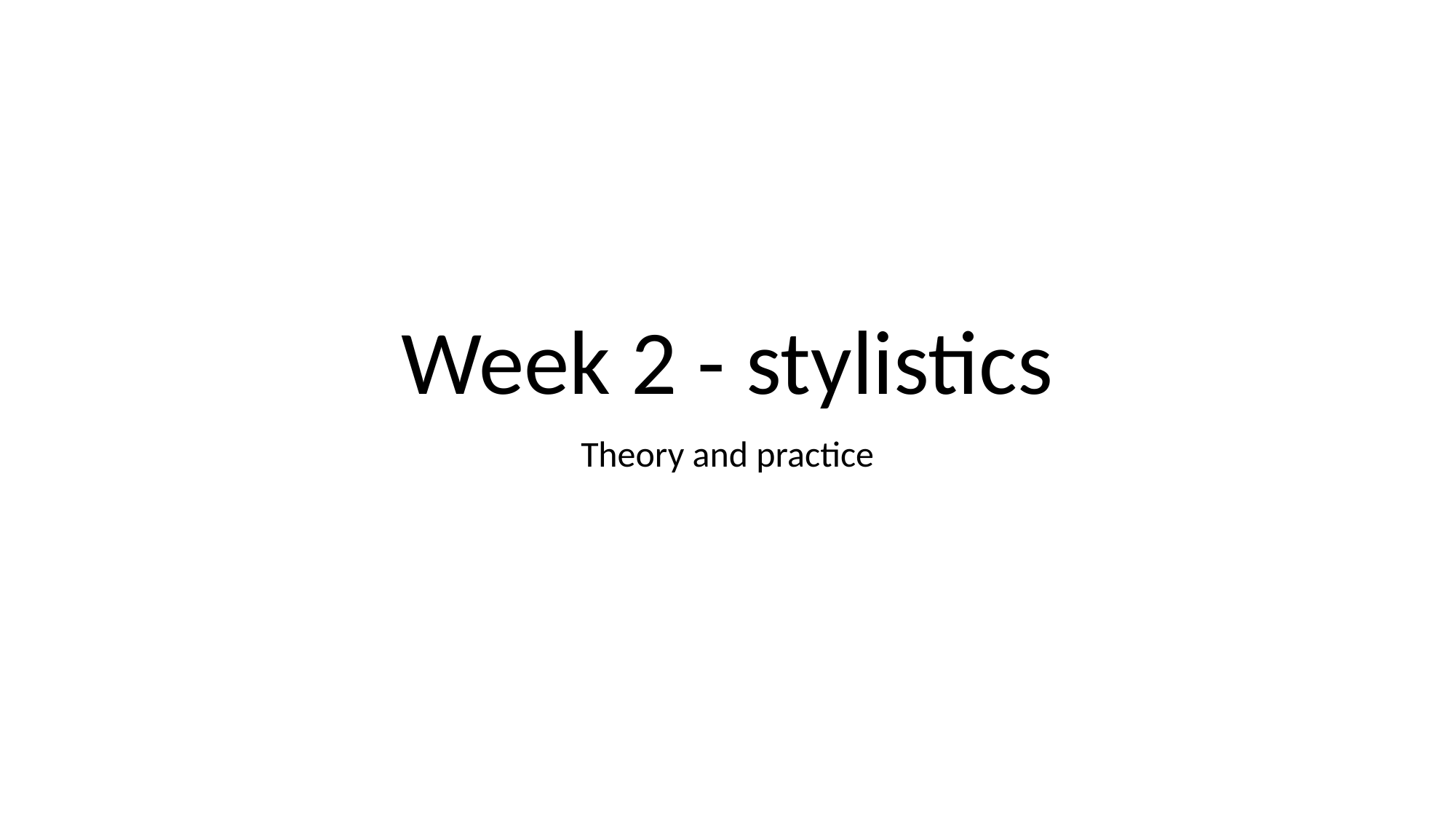

# Week 2 - stylistics
Theory and practice